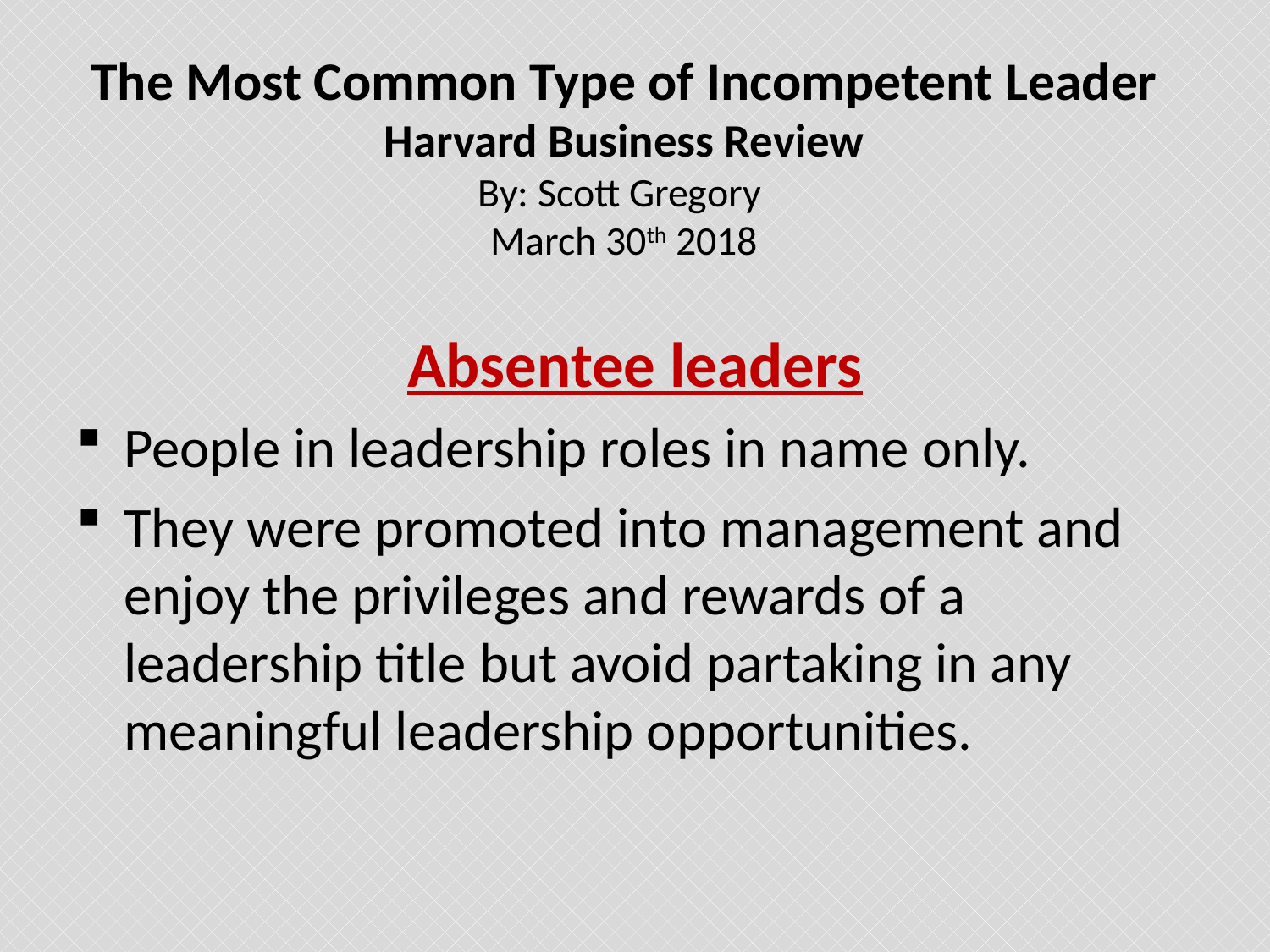

# The Most Common Type of Incompetent Leader Harvard Business Review By: Scott Gregory March 30th 2018
Absentee leaders
People in leadership roles in name only.
They were promoted into management and enjoy the privileges and rewards of a leadership title but avoid partaking in any meaningful leadership opportunities.